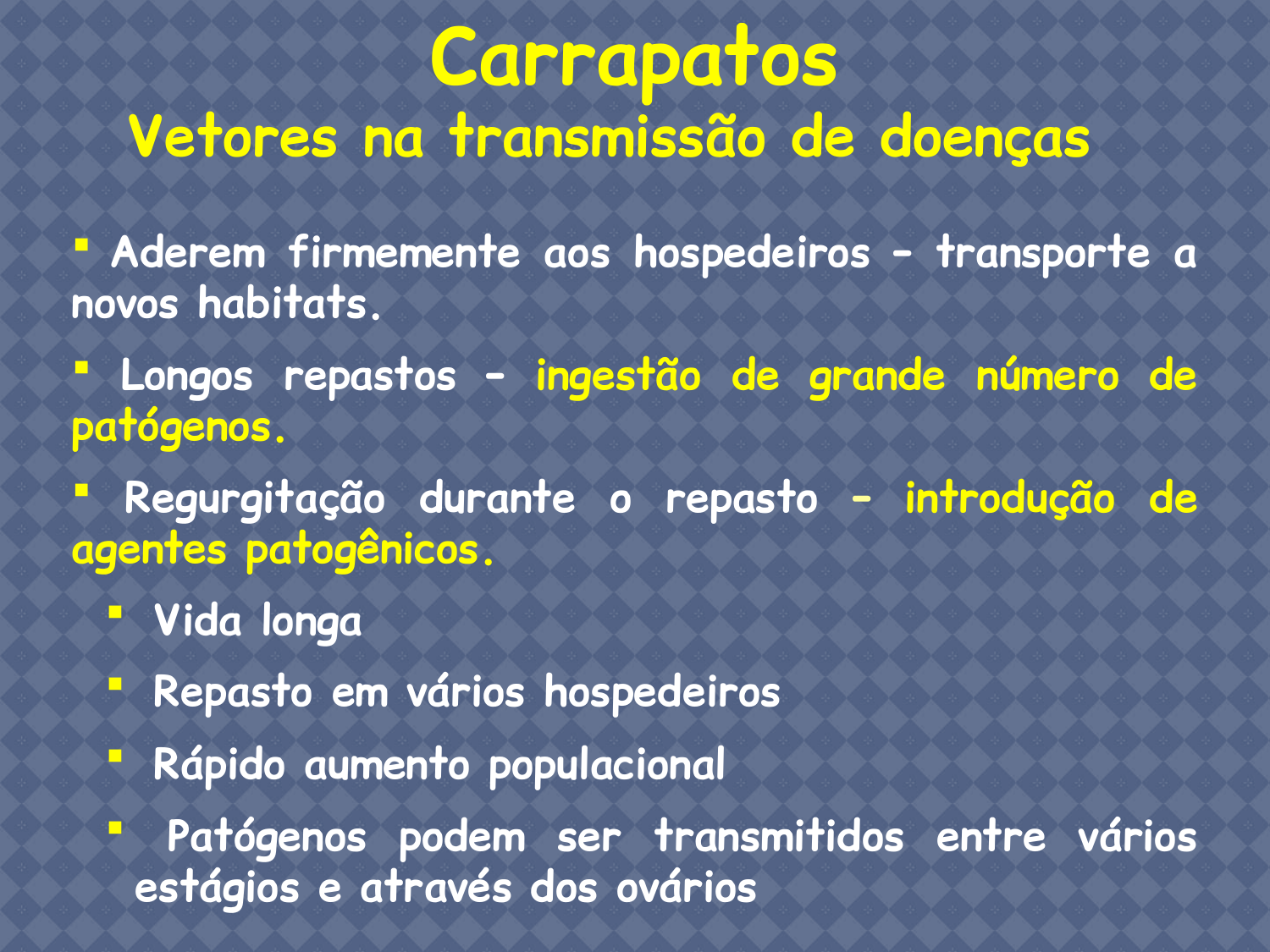

Carrapatos
Vetores na transmissão de doenças
 Aderem firmemente aos hospedeiros – transporte a novos habitats.
 Longos repastos – ingestão de grande número de patógenos.
 Regurgitação durante o repasto – introdução de agentes patogênicos.
 Vida longa
 Repasto em vários hospedeiros
 Rápido aumento populacional
 Patógenos podem ser transmitidos entre vários estágios e através dos ovários